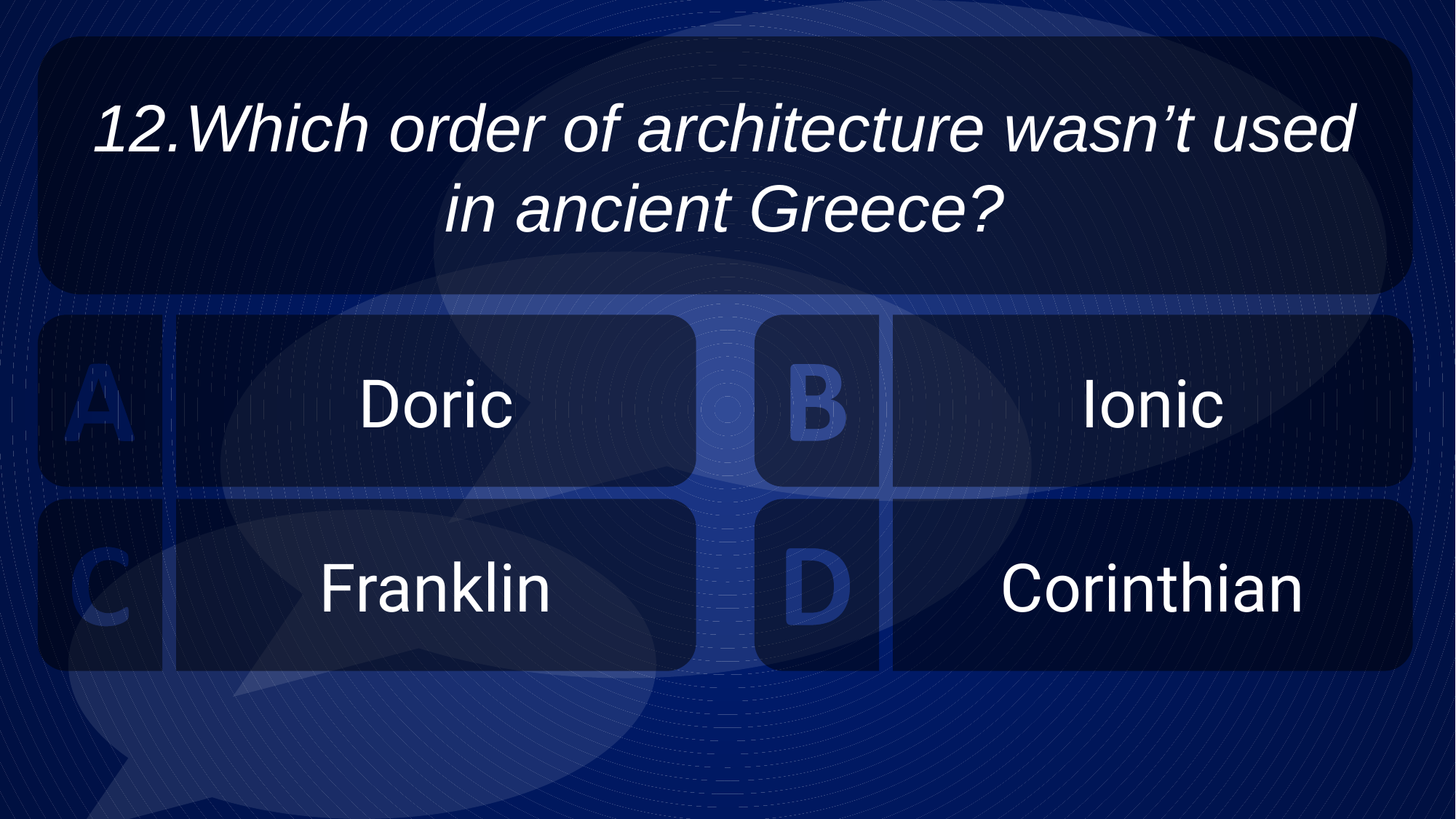

12.Which order of architecture wasn’t used in ancient Greece?

Doric
Ionic

Franklin
Corinthian